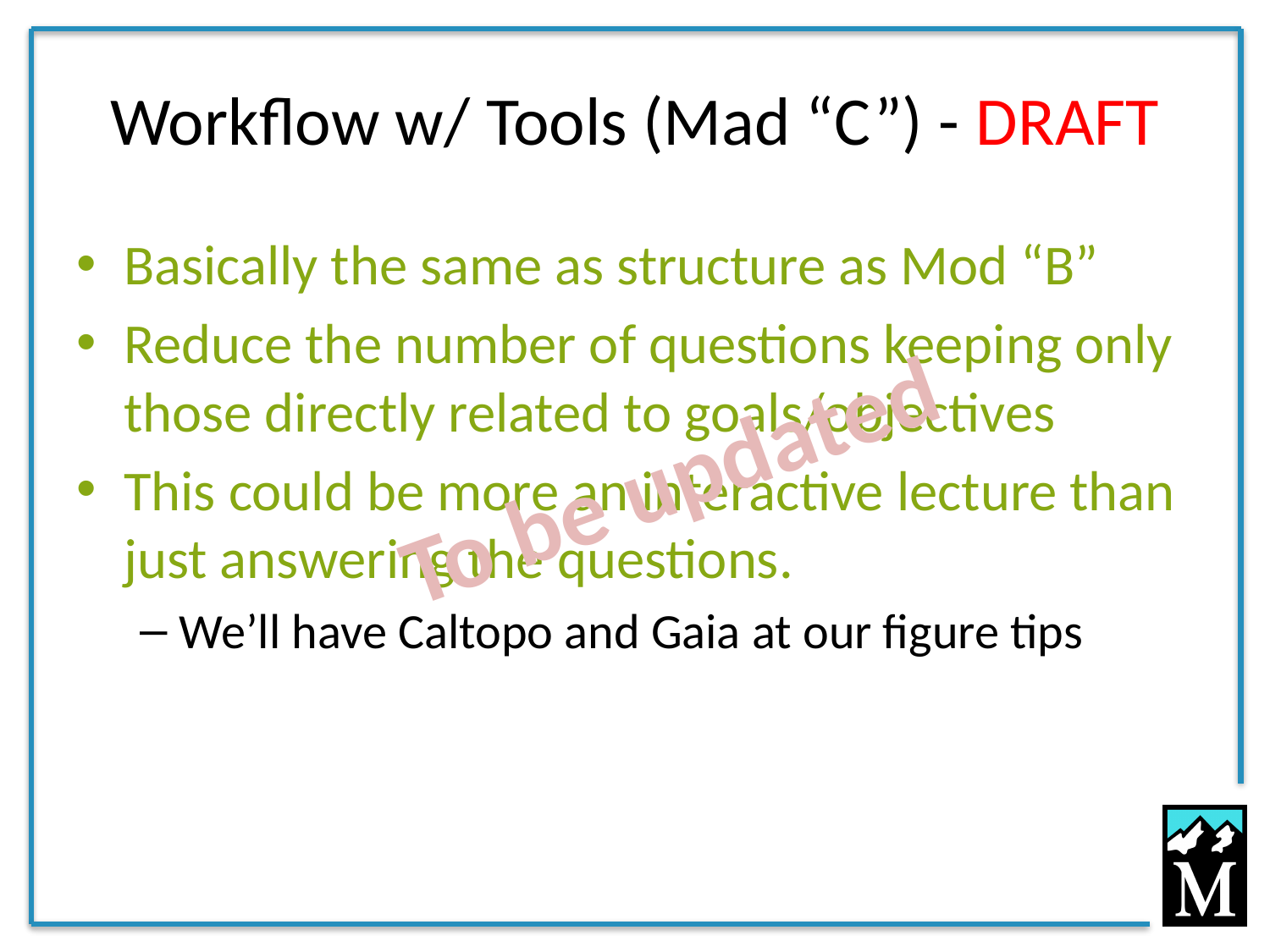

# Workflow w/ Tools (Mad “C”) - DRAFT
Basically the same as structure as Mod “B”
Reduce the number of questions keeping only those directly related to goals/objectives
This could be more an interactive lecture than just answering the questions.
We’ll have Caltopo and Gaia at our figure tips
To be updated